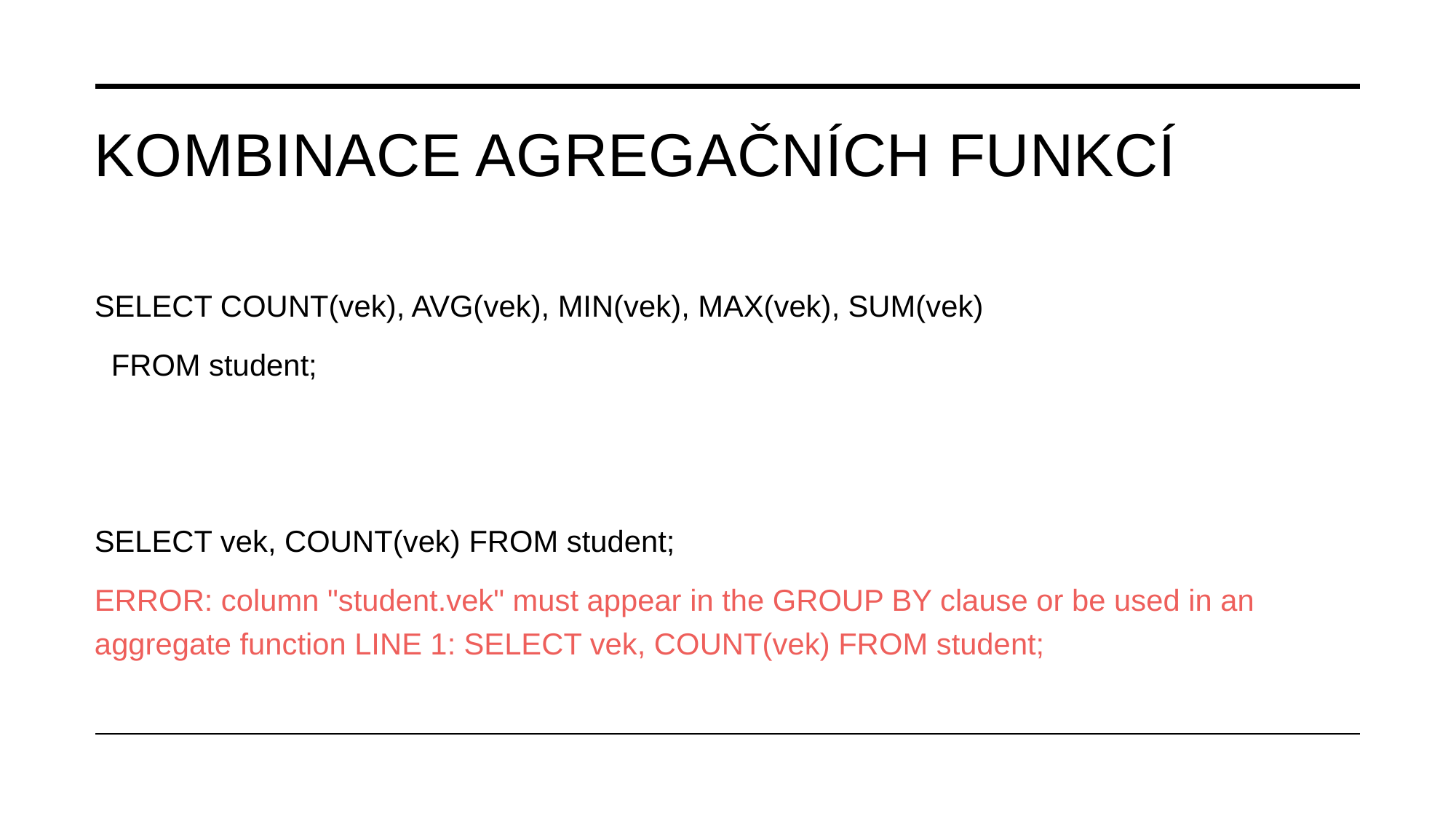

# Kombinace agregačních funkcí
SELECT COUNT(vek), AVG(vek), MIN(vek), MAX(vek), SUM(vek)
  FROM student;

SELECT vek, COUNT(vek) FROM student;
ERROR: column "student.vek" must appear in the GROUP BY clause or be used in an aggregate function LINE 1: SELECT vek, COUNT(vek) FROM student;